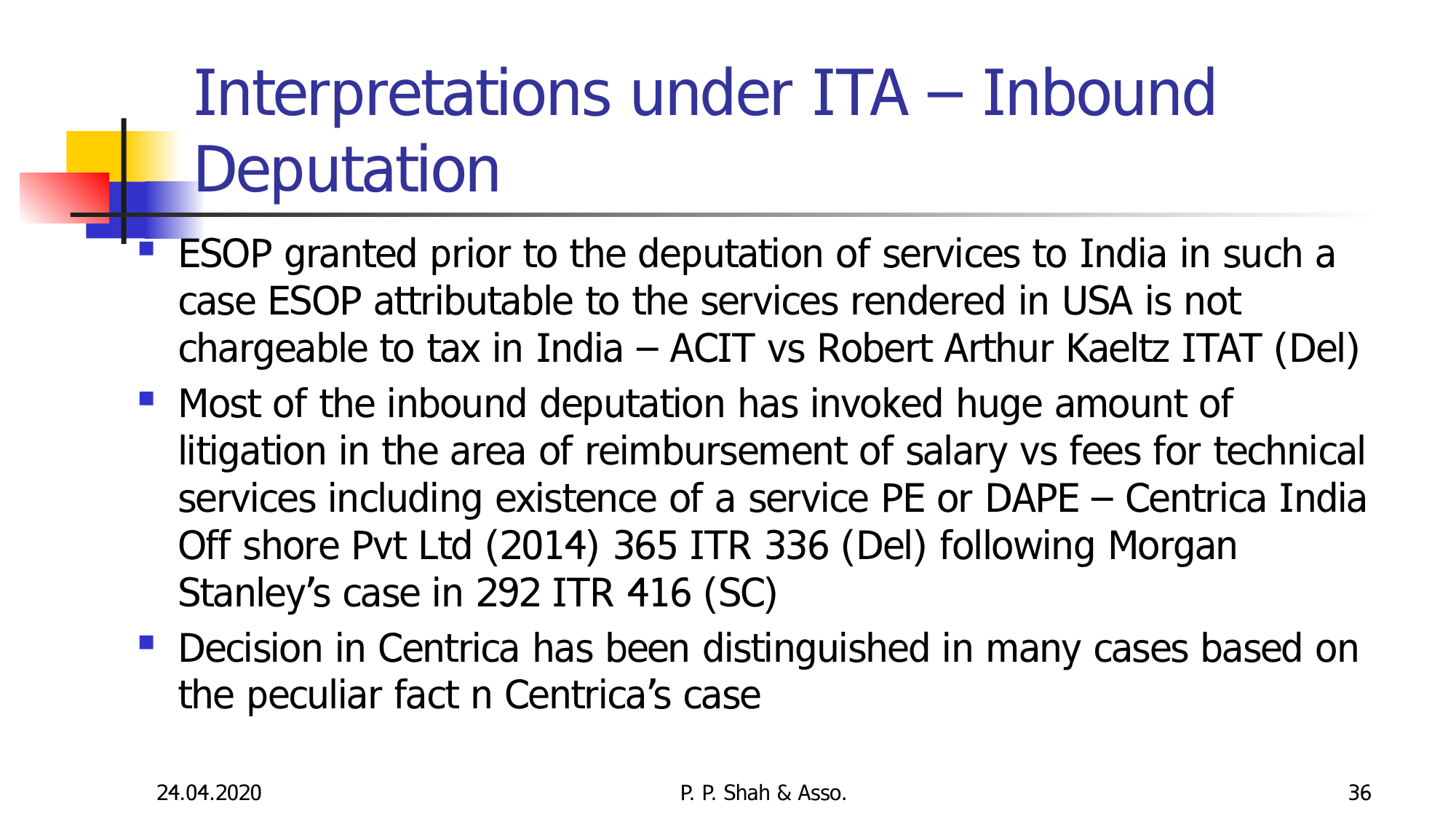

# Interpretations under ITA – Inbound Deputation

ESOP granted prior to the deputation of services to India in such a case ESOP attributable to the services rendered in USA is not chargeable to tax in India – ACIT vs Robert Arthur Kaeltz ITAT (Del)
Most of the inbound deputation has invoked huge amount of litigation in the area of reimbursement of salary vs fees for technical services including existence of a service PE or DAPE – Centrica India Off shore Pvt Ltd (2014) 365 ITR 336 (Del) following Morgan Stanley’s case in 292 ITR 416 (SC)
Decision in Centrica has been distinguished in many cases based on the peculiar fact n Centrica’s case
24.04.2020
P. P. Shah & Asso.
36